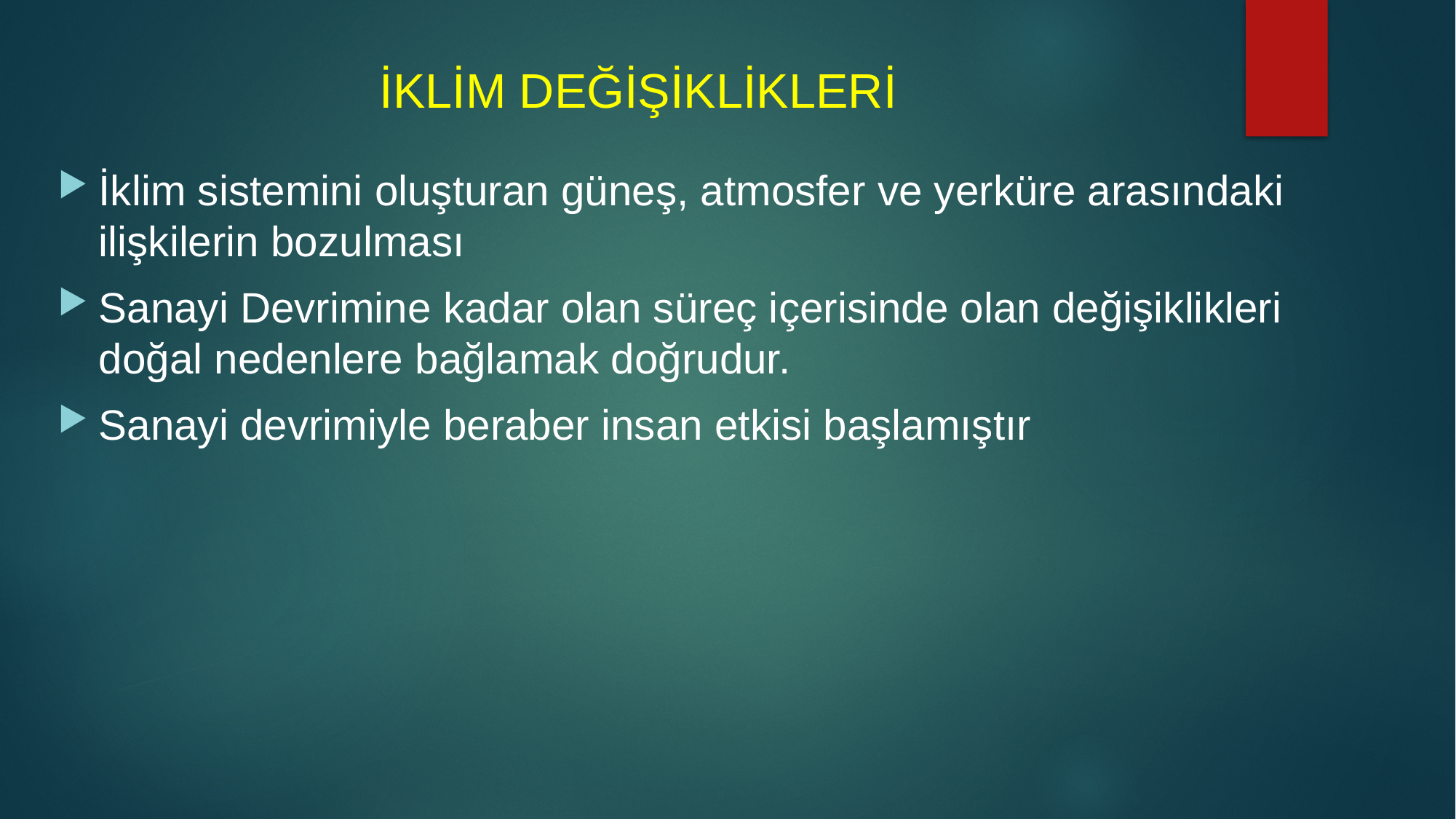

# İKLİM DEĞİŞİKLİKLERİ
İklim sistemini oluşturan güneş, atmosfer ve yerküre arasındaki ilişkilerin bozulması
Sanayi Devrimine kadar olan süreç içerisinde olan değişiklikleri doğal nedenlere bağlamak doğrudur.
Sanayi devrimiyle beraber insan etkisi başlamıştır